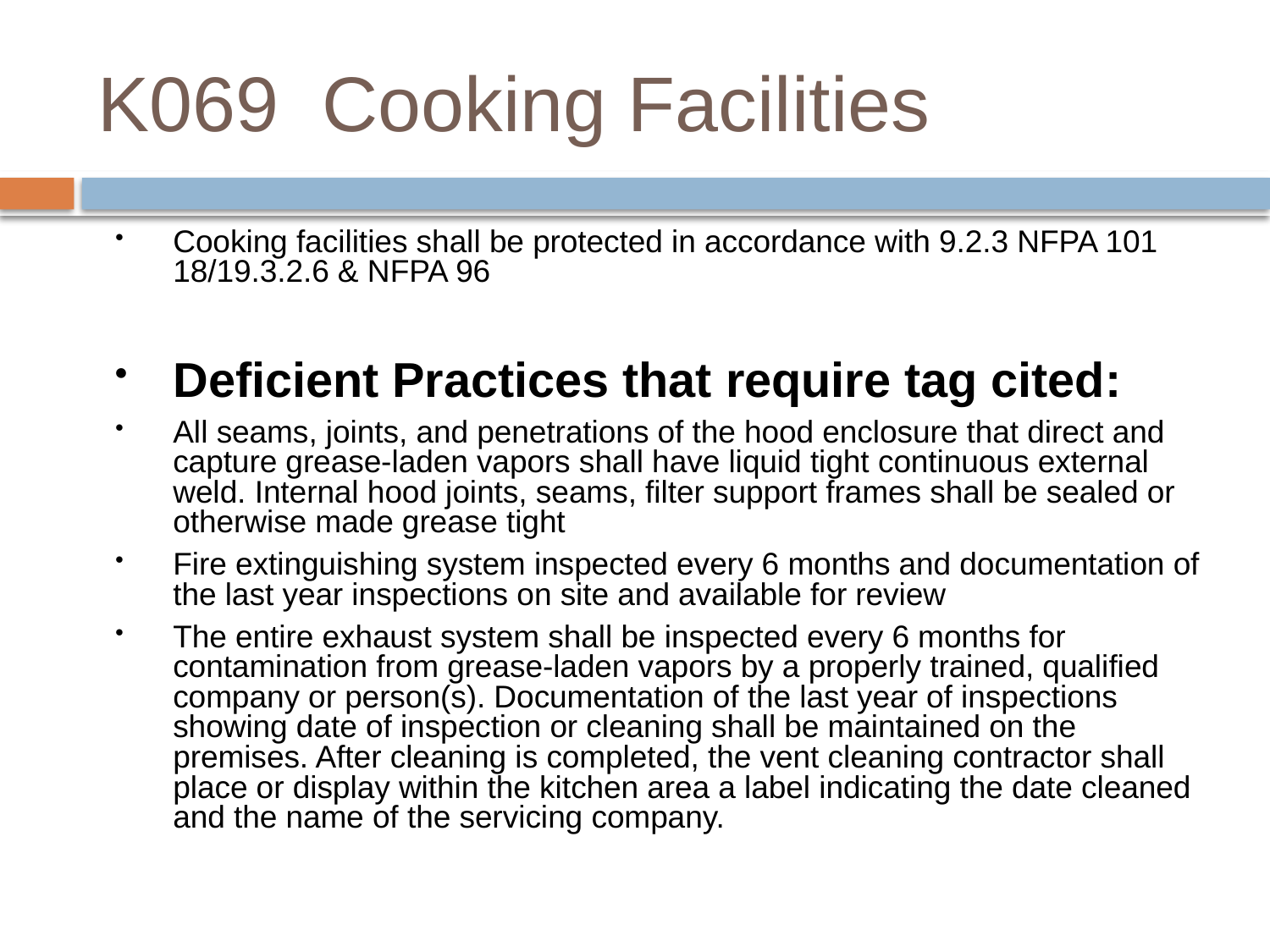

# K069  Cooking Facilities
Cooking facilities shall be protected in accordance with 9.2.3 NFPA 101 18/19.3.2.6 & NFPA 96

Deficient Practices that require tag cited:
All seams, joints, and penetrations of the hood enclosure that direct and capture grease-laden vapors shall have liquid tight continuous external weld. Internal hood joints, seams, filter support frames shall be sealed or otherwise made grease tight
Fire extinguishing system inspected every 6 months and documentation of the last year inspections on site and available for review
The entire exhaust system shall be inspected every 6 months for contamination from grease-laden vapors by a properly trained, qualified company or person(s). Documentation of the last year of inspections showing date of inspection or cleaning shall be maintained on the premises. After cleaning is completed, the vent cleaning contractor shall place or display within the kitchen area a label indicating the date cleaned and the name of the servicing company.